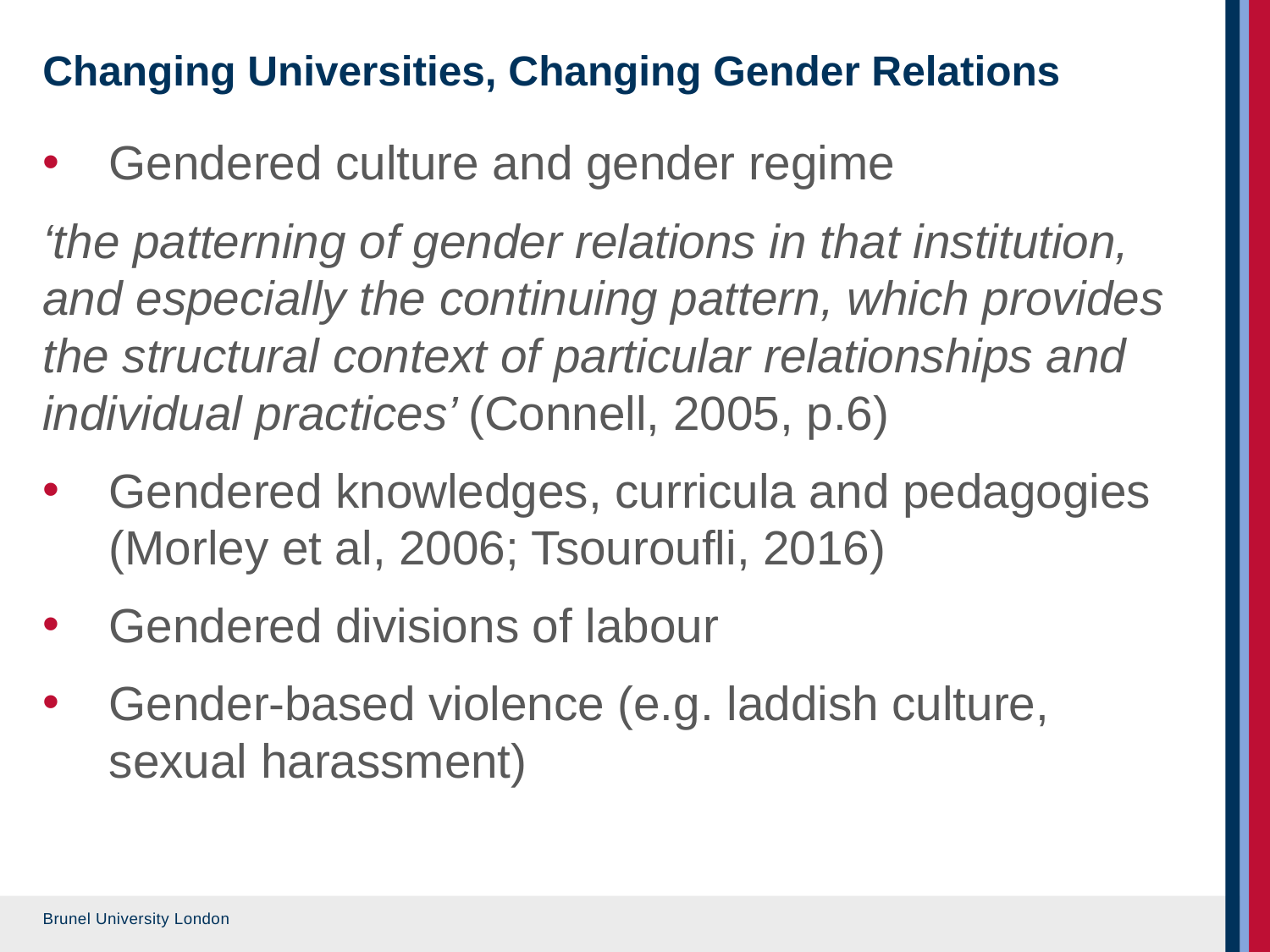

# Changing Universities, Changing Gender Relations
Gendered culture and gender regime
‘the patterning of gender relations in that institution, and especially the continuing pattern, which provides the structural context of particular relationships and individual practices’ (Connell, 2005, p.6)
Gendered knowledges, curricula and pedagogies (Morley et al, 2006; Tsouroufli, 2016)
Gendered divisions of labour
Gender-based violence (e.g. laddish culture, sexual harassment)